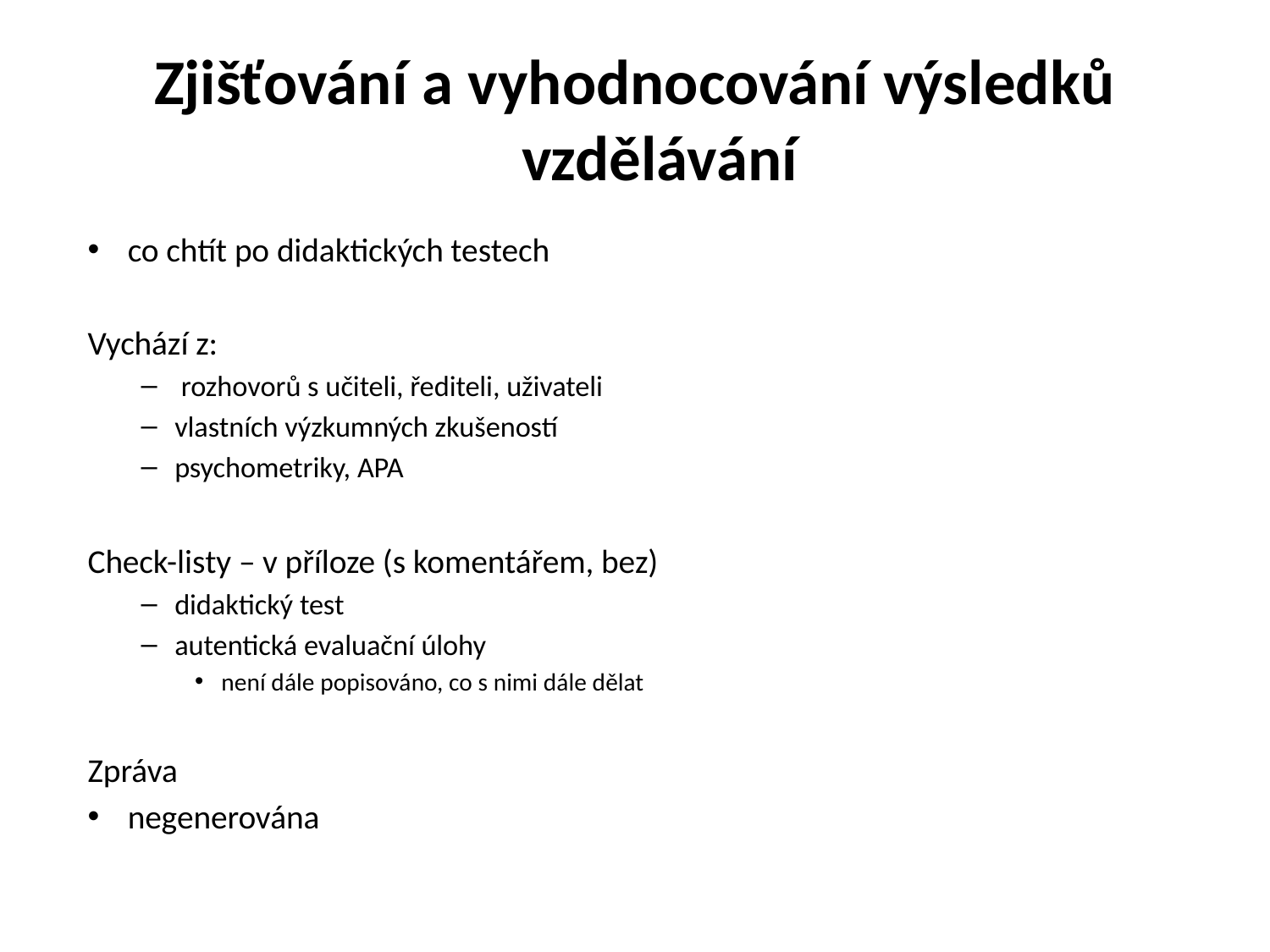

# Zjišťování a vyhodnocování výsledků vzdělávání
co chtít po didaktických testech

Vychází z:
 rozhovorů s učiteli, řediteli, uživateli
vlastních výzkumných zkušeností
psychometriky, APA

Check-listy – v příloze (s komentářem, bez)
didaktický test
autentická evaluační úlohy
není dále popisováno, co s nimi dále dělat

Zpráva
negenerována